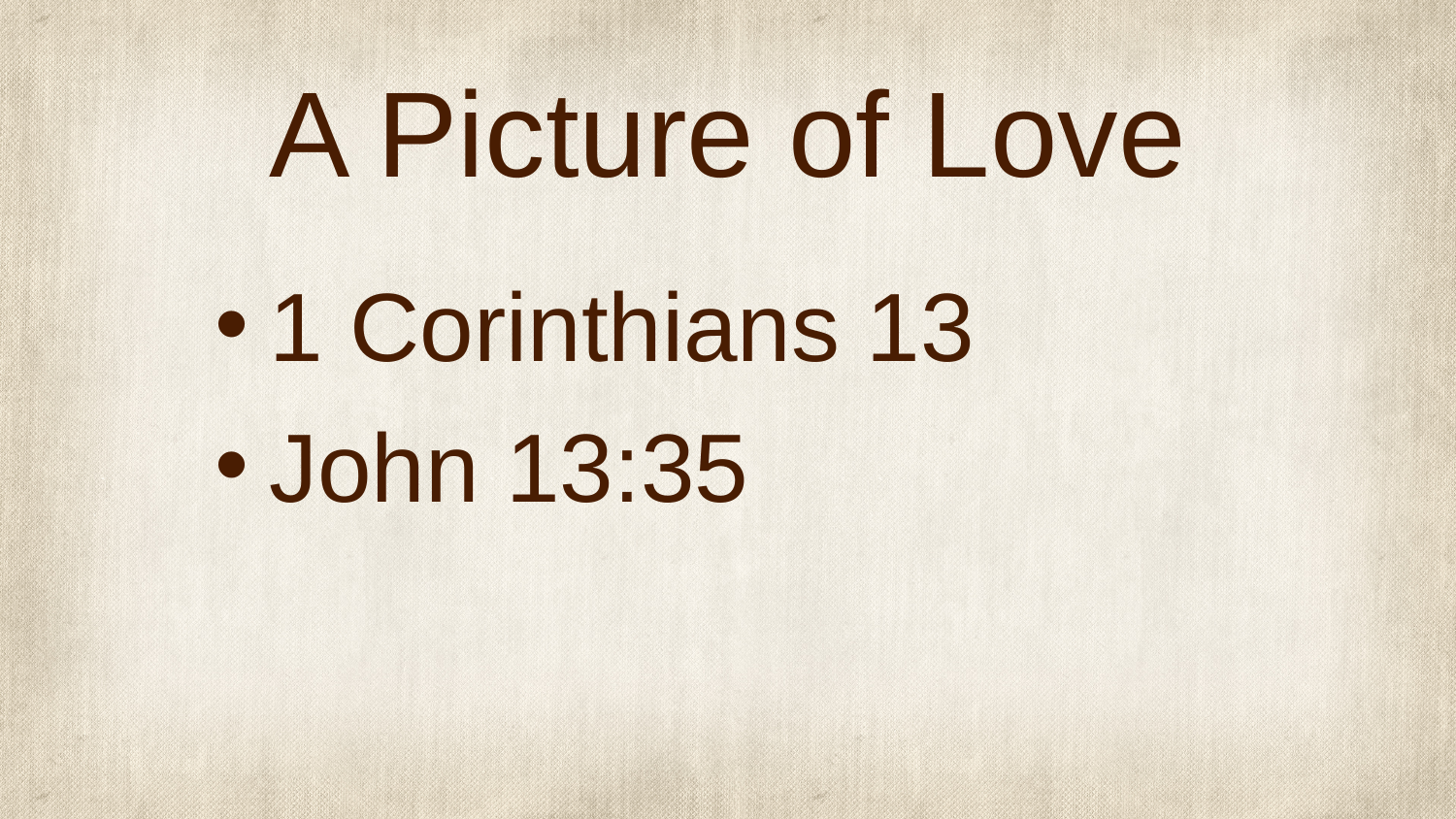

# A Picture of Love
1 Corinthians 13
John 13:35